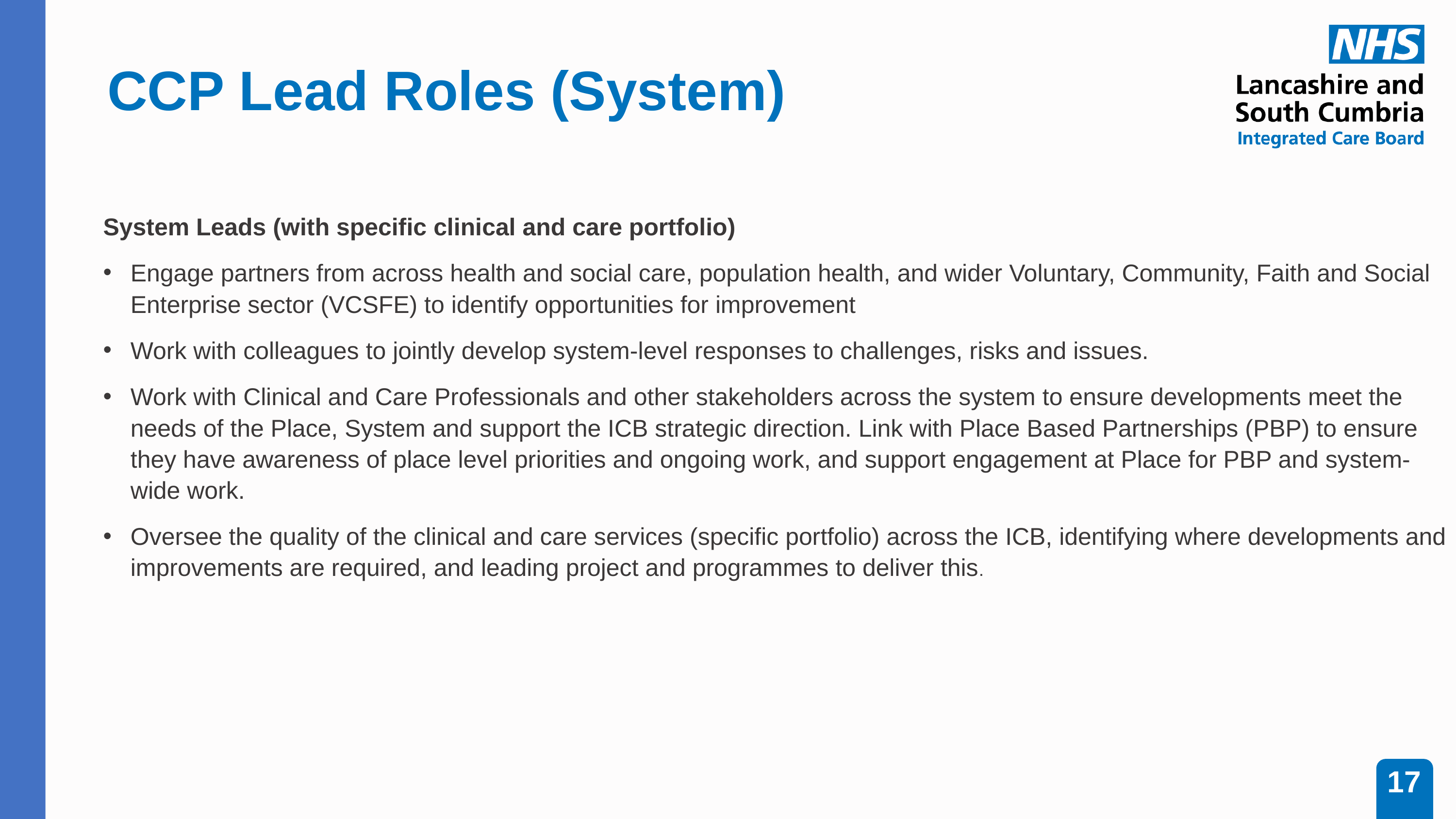

CCP Lead Roles (System)
System Leads (with specific clinical and care portfolio)
Engage partners from across health and social care, population health, and wider Voluntary, Community, Faith and Social Enterprise sector (VCSFE) to identify opportunities for improvement
Work with colleagues to jointly develop system-level responses to challenges, risks and issues.
Work with Clinical and Care Professionals and other stakeholders across the system to ensure developments meet the needs of the Place, System and support the ICB strategic direction. Link with Place Based Partnerships (PBP) to ensure they have awareness of place level priorities and ongoing work, and support engagement at Place for PBP and system-wide work.
Oversee the quality of the clinical and care services (specific portfolio) across the ICB, identifying where developments and improvements are required, and leading project and programmes to deliver this.
17